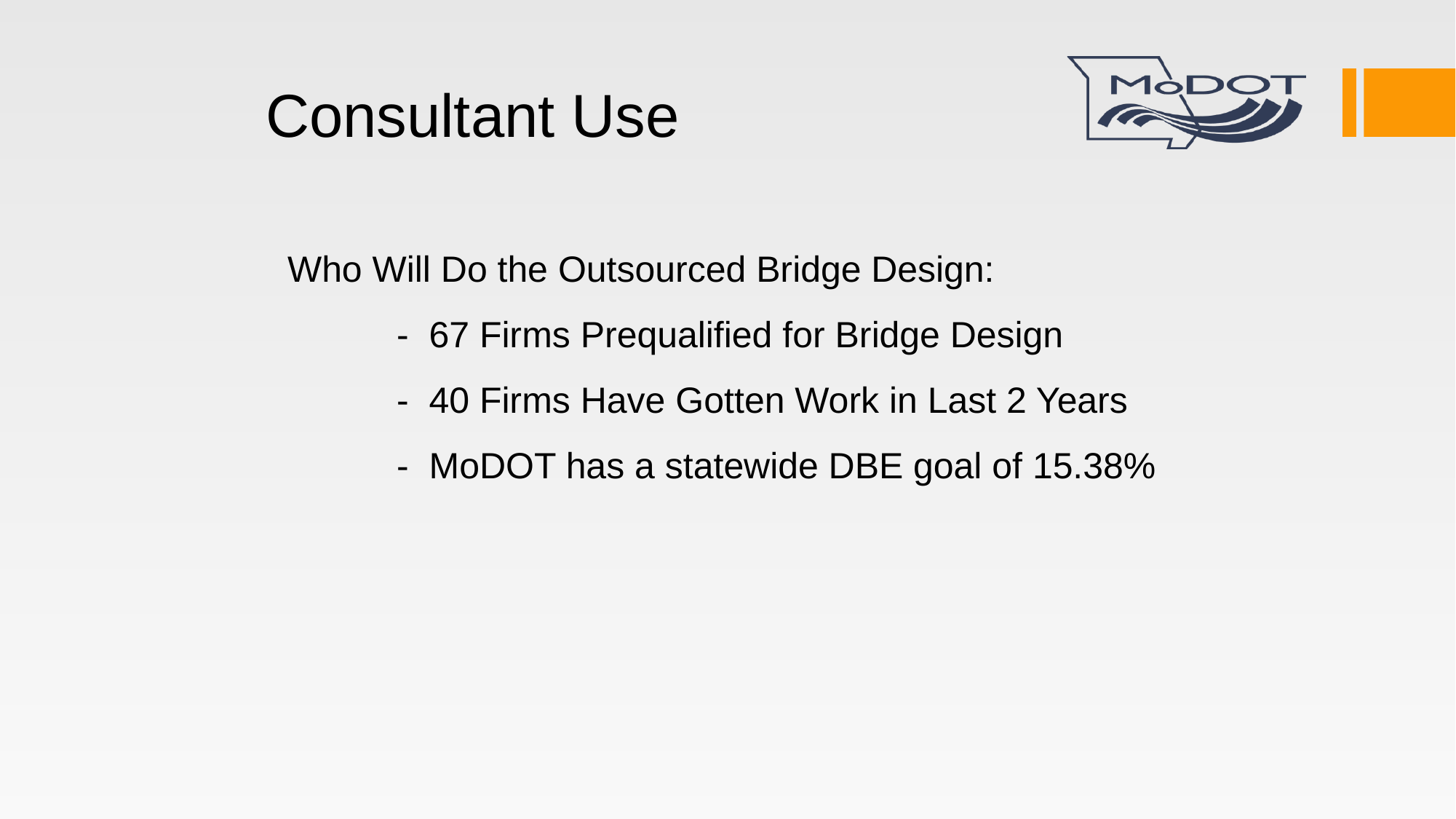

# Consultant Use
Who Will Do the Outsourced Bridge Design:
	-  67 Firms Prequalified for Bridge Design
	-  40 Firms Have Gotten Work in Last 2 Years
	-  MoDOT has a statewide DBE goal of 15.38%